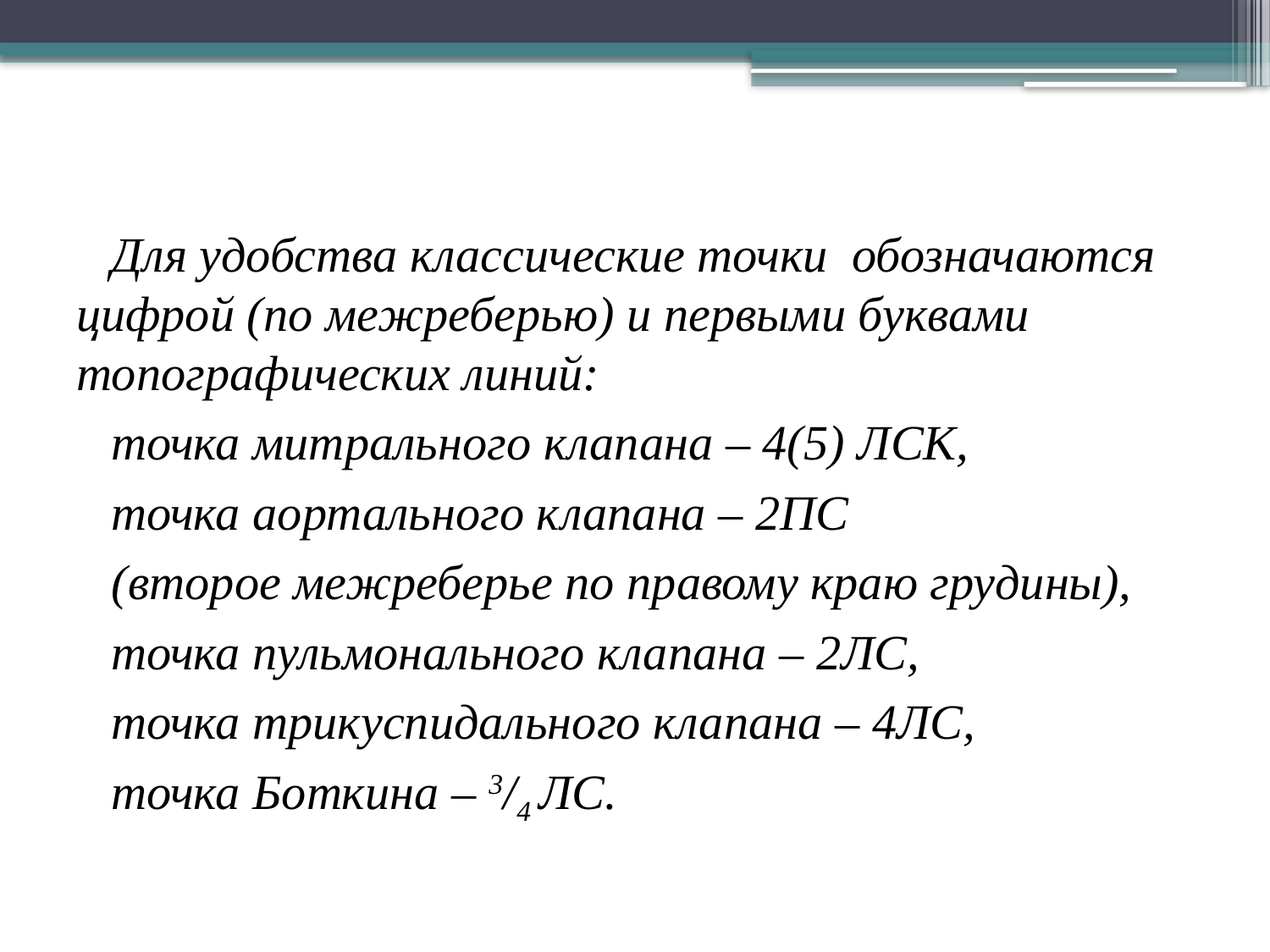

Для удобства классические точки  обозначаются цифрой (по межреберью) и первыми буквами топографических линий:
точка митрального клапана – 4(5) ЛСК,
точка аортального клапана – 2ПС
(второе межреберье по правому краю грудины),
точка пульмонального клапана – 2ЛС,
точка трикуспидального клапана – 4ЛС,
точка Боткина – 3/4 ЛС.